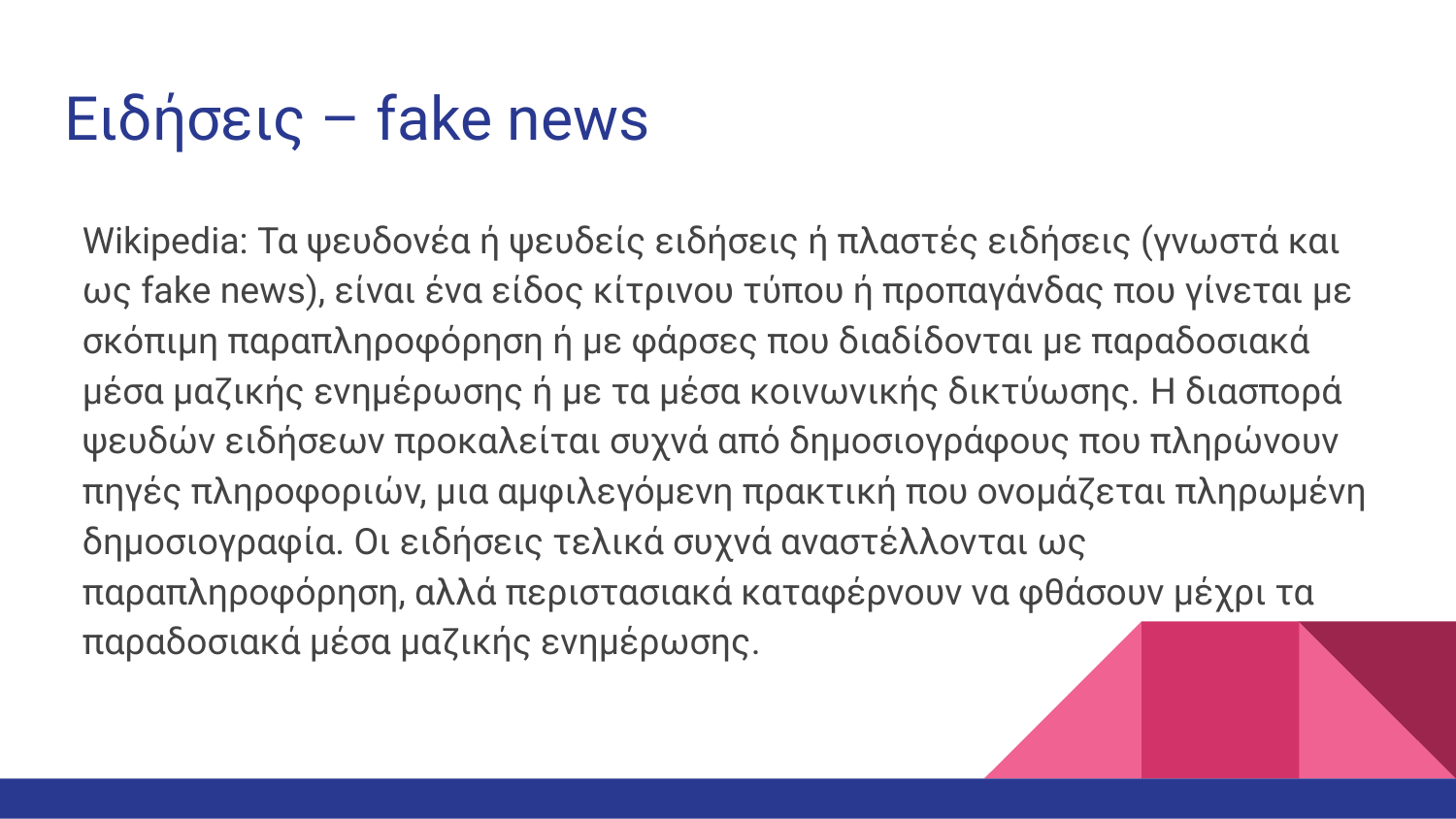

# Ειδήσεις – fake news
Wikipedia: Τα ψευδονέα ή ψευδείς ειδήσεις ή πλαστές ειδήσεις (γνωστά και ως fake news), είναι ένα είδος κίτρινου τύπου ή προπαγάνδας που γίνεται με σκόπιμη παραπληροφόρηση ή με φάρσες που διαδίδονται με παραδοσιακά μέσα μαζικής ενημέρωσης ή με τα μέσα κοινωνικής δικτύωσης. Η διασπορά ψευδών ειδήσεων προκαλείται συχνά από δημοσιογράφους που πληρώνουν πηγές πληροφοριών, μια αμφιλεγόμενη πρακτική που ονομάζεται πληρωμένη δημοσιογραφία. Οι ειδήσεις τελικά συχνά αναστέλλονται ως παραπληροφόρηση, αλλά περιστασιακά καταφέρνουν να φθάσουν μέχρι τα παραδοσιακά μέσα μαζικής ενημέρωσης.